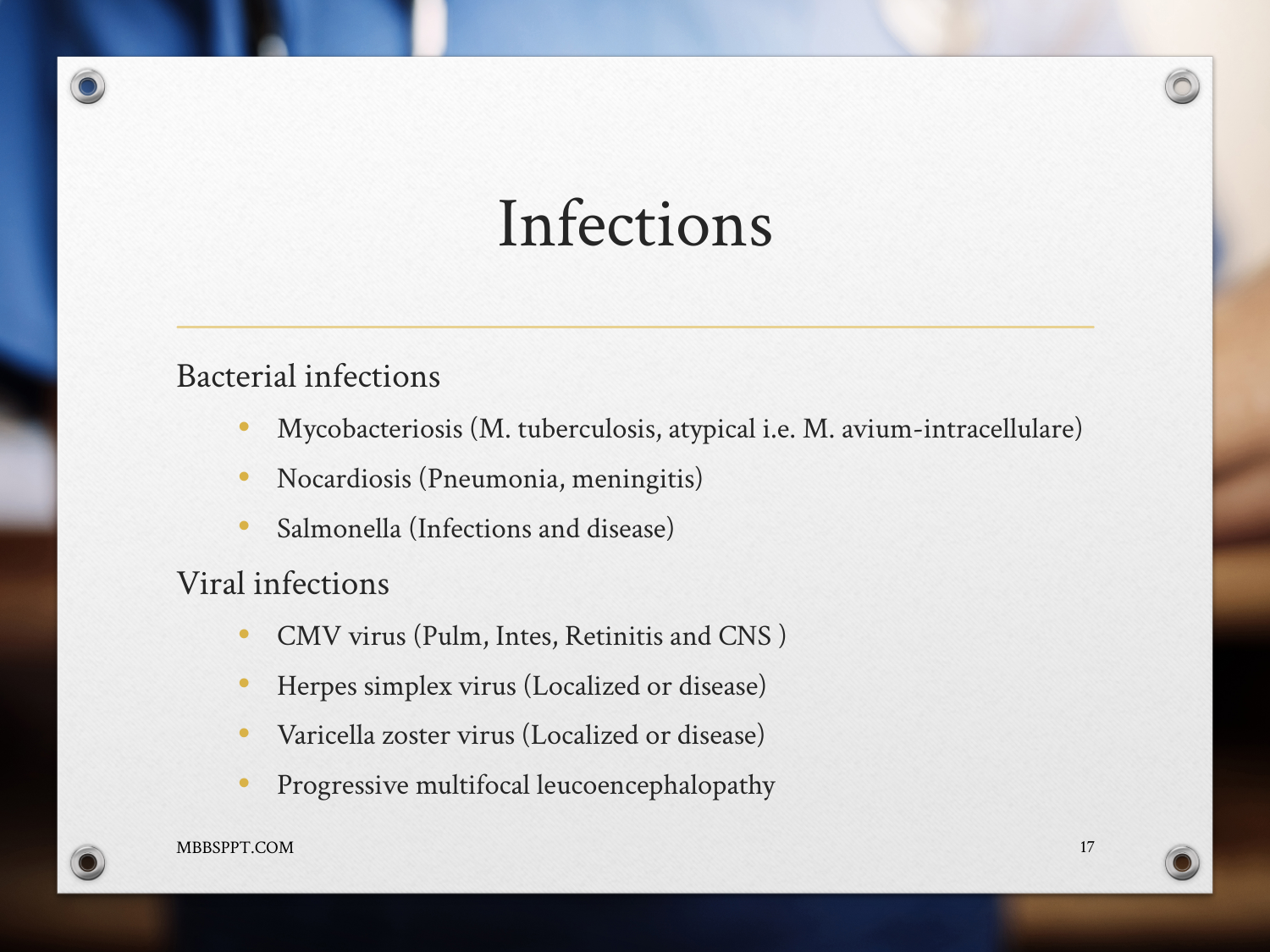

# Infections
Bacterial infections
Mycobacteriosis (M. tuberculosis, atypical i.e. M. avium-intracellulare)
Nocardiosis (Pneumonia, meningitis)
Salmonella (Infections and disease)
Viral infections
CMV virus (Pulm, Intes, Retinitis and CNS )
Herpes simplex virus (Localized or disease)
Varicella zoster virus (Localized or disease)
Progressive multifocal leucoencephalopathy
MBBSPPT.COM
17